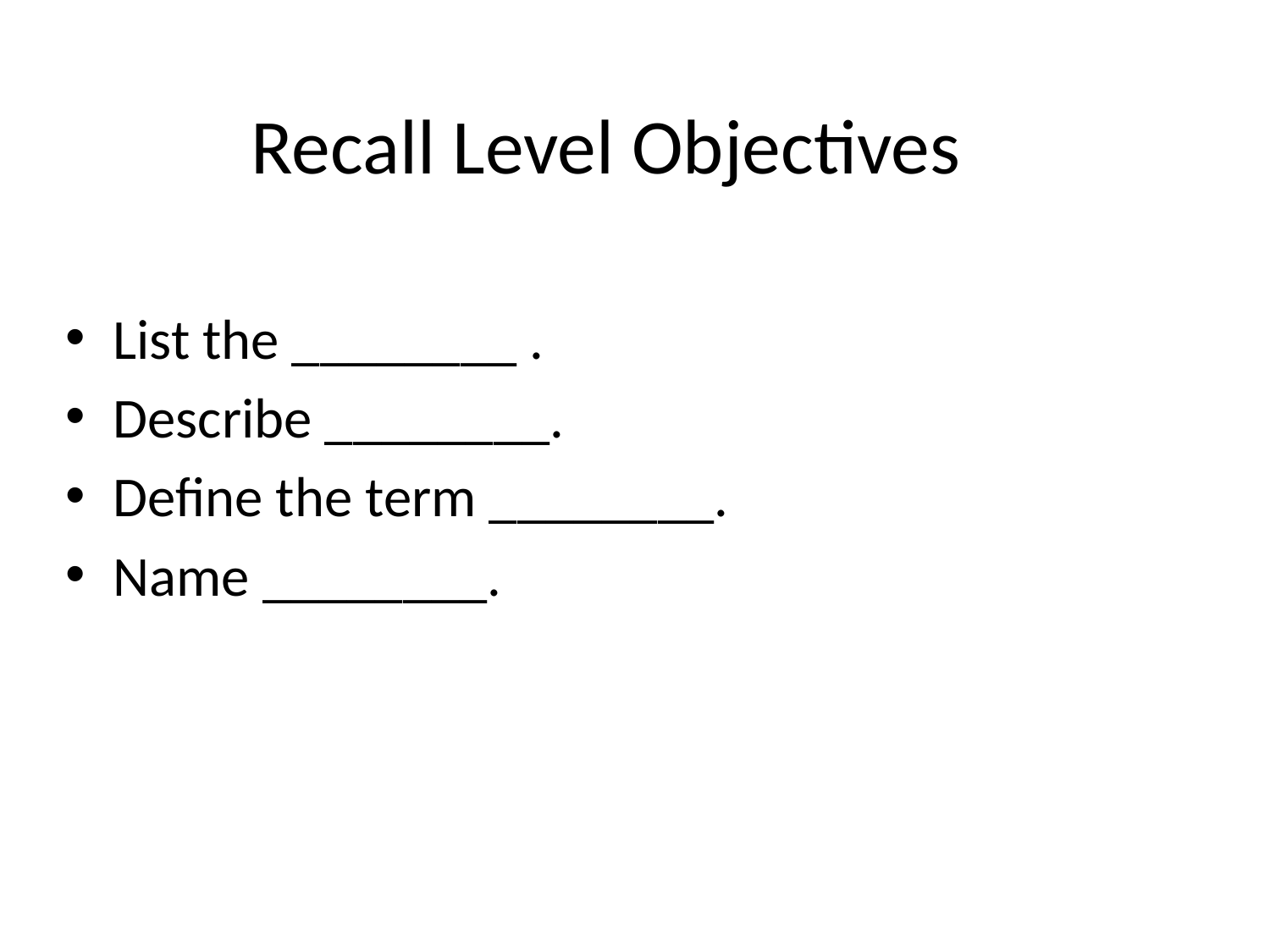

# Recall Level Objectives
List the ________ .
Describe ________.
Define the term ________.
Name ________.